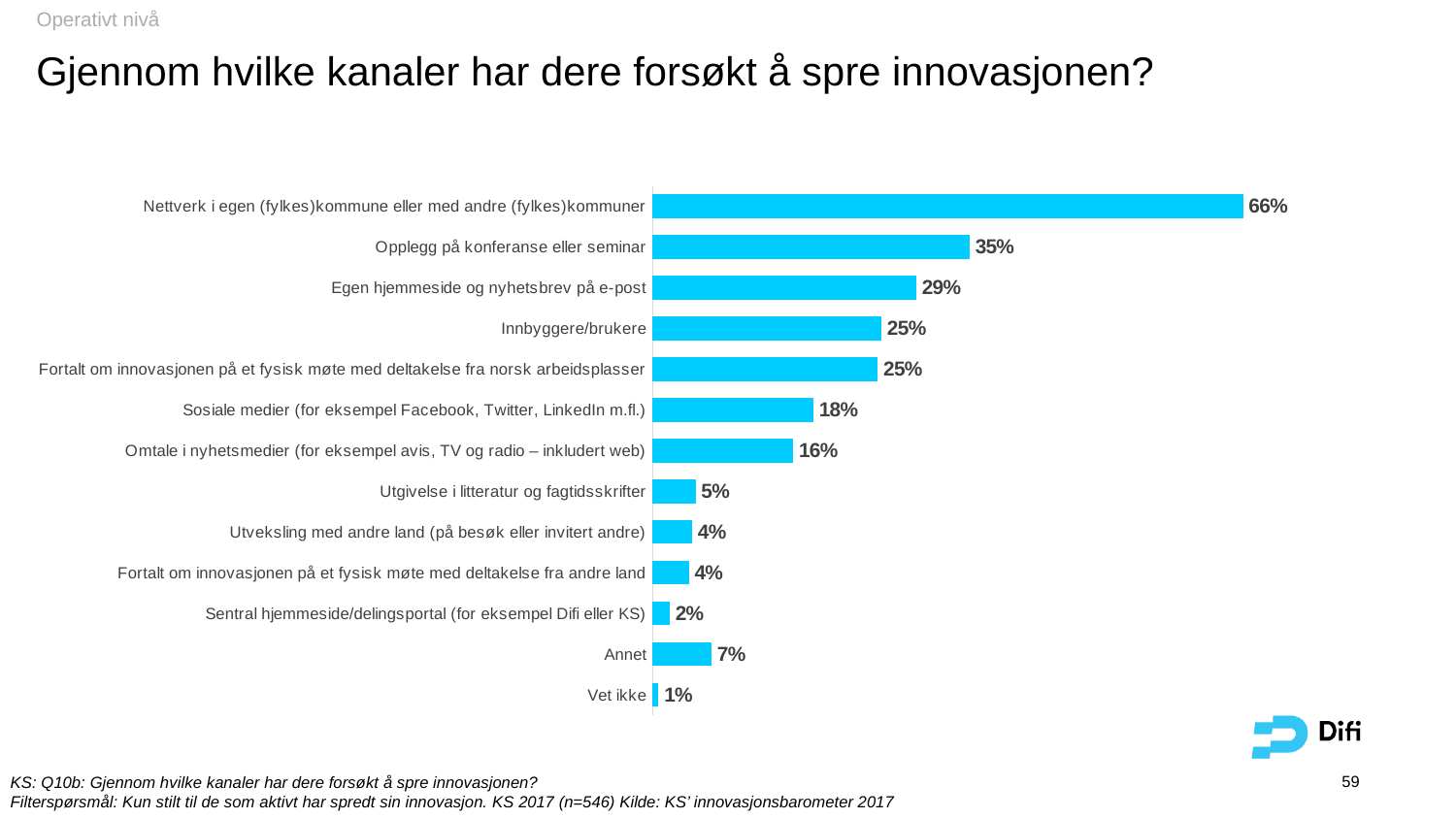

Operativt nivå
# Gjennom hvilke kanaler har dere forsøkt å spre innovasjonen?

### Chart

| Category | Series 1 |
|---|---|
| Vet ikke | 0.00664787432512671 |
| Annet | 0.0658380675519414 |
| Sentral hjemmeside/delingsportal (for eksempel Difi eller KS) | 0.0190351732046855 |
| Fortalt om innovasjonen på et fysisk møte med deltakelse fra andre land | 0.040659523042987804 |
| Utveksling med andre land (på besøk eller invitert andre) | 0.044092115367670506 |
| Utgivelse i litteratur og fagtidsskrifter | 0.0480551976775977 |
| Omtale i nyhetsmedier (for eksempel avis, TV og radio – inkludert web) | 0.156678635963613 |
| Sosiale medier (for eksempel Facebook, Twitter, LinkedIn m.fl.) | 0.179175126149588 |
| Fortalt om innovasjonen på et fysisk møte med deltakelse fra norsk arbeidsplasser | 0.250849684132101 |
| Innbyggere/brukere | 0.254906691821081 |
| Egen hjemmeside og nyhetsbrev på e-post | 0.29375157939535 |
| Opplegg på konferanse eller seminar | 0.353174187073583 |
| Nettverk i egen (fylkes)kommune eller med andre (fylkes)kommuner | 0.657682208596108 |
59
KS: Q10b: Gjennom hvilke kanaler har dere forsøkt å spre innovasjonen?
Filterspørsmål: Kun stilt til de som aktivt har spredt sin innovasjon. KS 2017 (n=546) Kilde: KS’ innovasjonsbarometer 2017